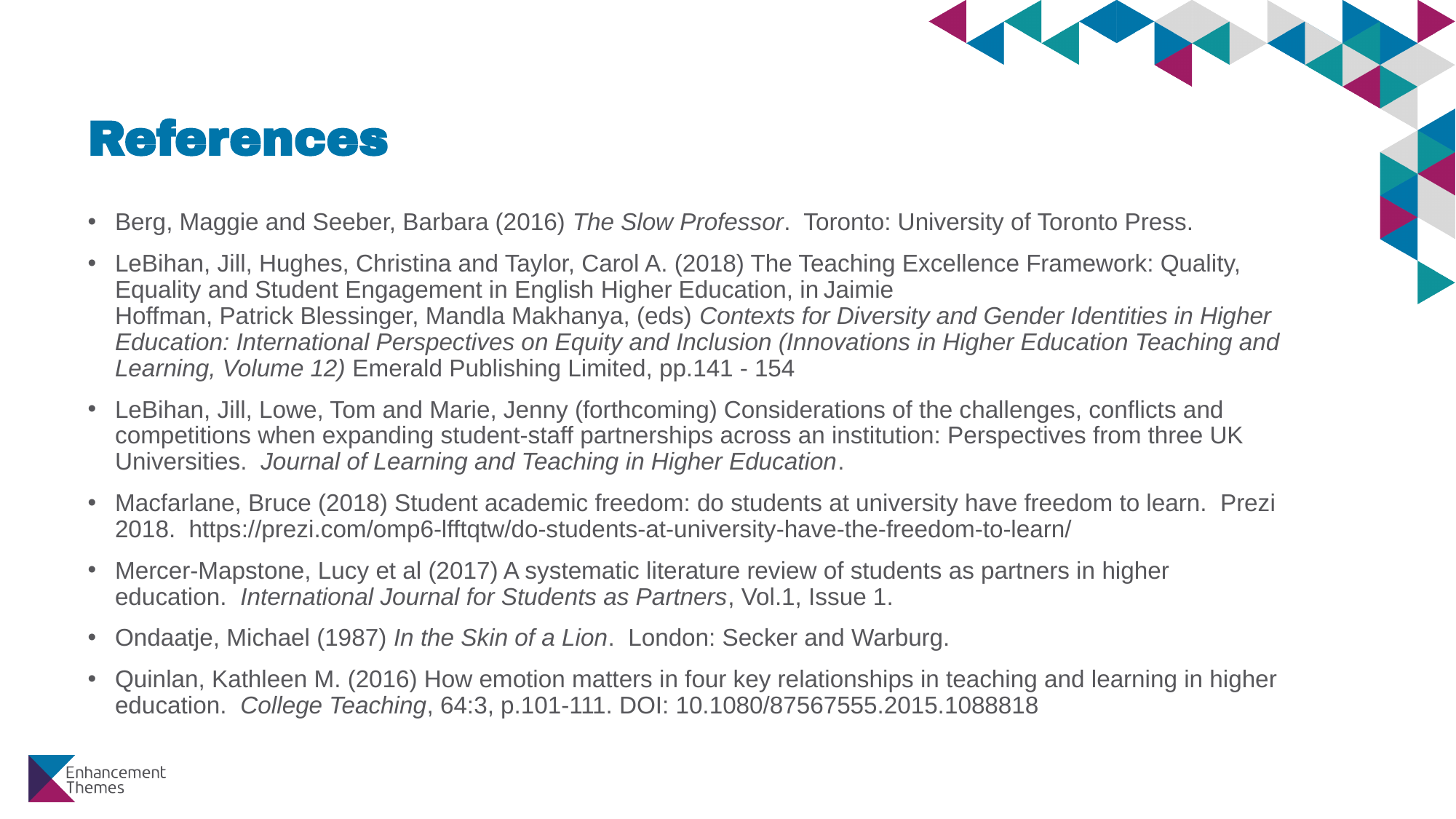

# References
Berg, Maggie and Seeber, Barbara (2016) The Slow Professor.  Toronto: University of Toronto Press.
LeBihan, Jill, Hughes, Christina and Taylor, Carol A. (2018) The Teaching Excellence Framework: Quality, Equality and Student Engagement in English Higher Education, in Jaimie Hoffman, Patrick Blessinger, Mandla Makhanya, (eds) Contexts for Diversity and Gender Identities in Higher Education: International Perspectives on Equity and Inclusion (Innovations in Higher Education Teaching and Learning, Volume 12) Emerald Publishing Limited, pp.141 - 154
LeBihan, Jill, Lowe, Tom and Marie, Jenny (forthcoming) Considerations of the challenges, conflicts and competitions when expanding student-staff partnerships across an institution: Perspectives from three UK Universities.  Journal of Learning and Teaching in Higher Education.
Macfarlane, Bruce (2018) Student academic freedom: do students at university have freedom to learn.  Prezi 2018.  https://prezi.com/omp6-lfftqtw/do-students-at-university-have-the-freedom-to-learn/
Mercer-Mapstone, Lucy et al (2017) A systematic literature review of students as partners in higher education.  International Journal for Students as Partners, Vol.1, Issue 1.
Ondaatje, Michael (1987) In the Skin of a Lion.  London: Secker and Warburg.
Quinlan, Kathleen M. (2016) How emotion matters in four key relationships in teaching and learning in higher education.  College Teaching, 64:3, p.101-111. DOI: 10.1080/87567555.2015.1088818